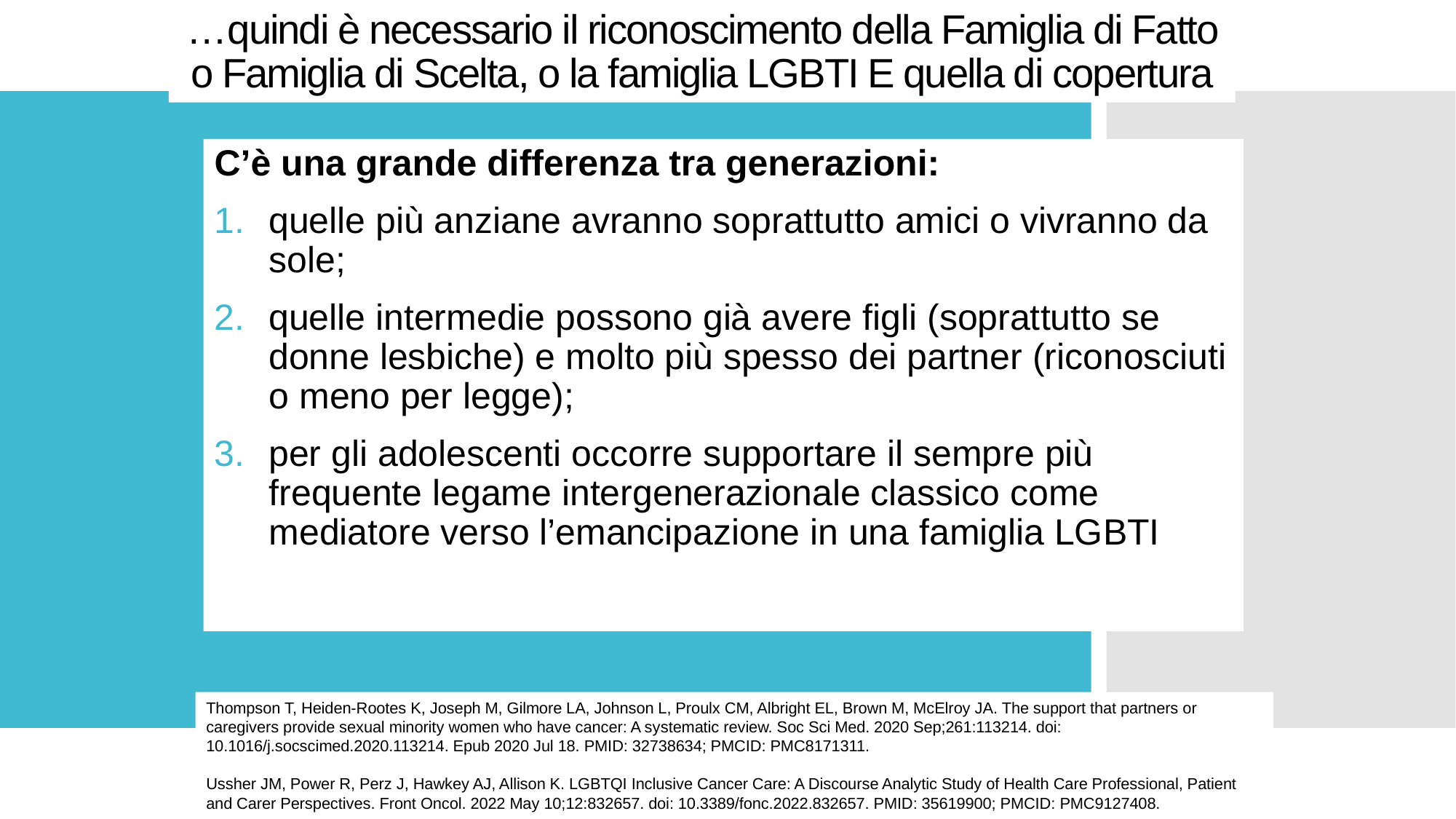

# …quindi è necessario il riconoscimento della Famiglia di Fatto o Famiglia di Scelta, o la famiglia LGBTI E quella di copertura
C’è una grande differenza tra generazioni:
quelle più anziane avranno soprattutto amici o vivranno da sole;
quelle intermedie possono già avere figli (soprattutto se donne lesbiche) e molto più spesso dei partner (riconosciuti o meno per legge);
per gli adolescenti occorre supportare il sempre più frequente legame intergenerazionale classico come mediatore verso l’emancipazione in una famiglia LGBTI

Thompson T, Heiden-Rootes K, Joseph M, Gilmore LA, Johnson L, Proulx CM, Albright EL, Brown M, McElroy JA. The support that partners or caregivers provide sexual minority women who have cancer: A systematic review. Soc Sci Med. 2020 Sep;261:113214. doi: 10.1016/j.socscimed.2020.113214. Epub 2020 Jul 18. PMID: 32738634; PMCID: PMC8171311.

Ussher JM, Power R, Perz J, Hawkey AJ, Allison K. LGBTQI Inclusive Cancer Care: A Discourse Analytic Study of Health Care Professional, Patient and Carer Perspectives. Front Oncol. 2022 May 10;12:832657. doi: 10.3389/fonc.2022.832657. PMID: 35619900; PMCID: PMC9127408.